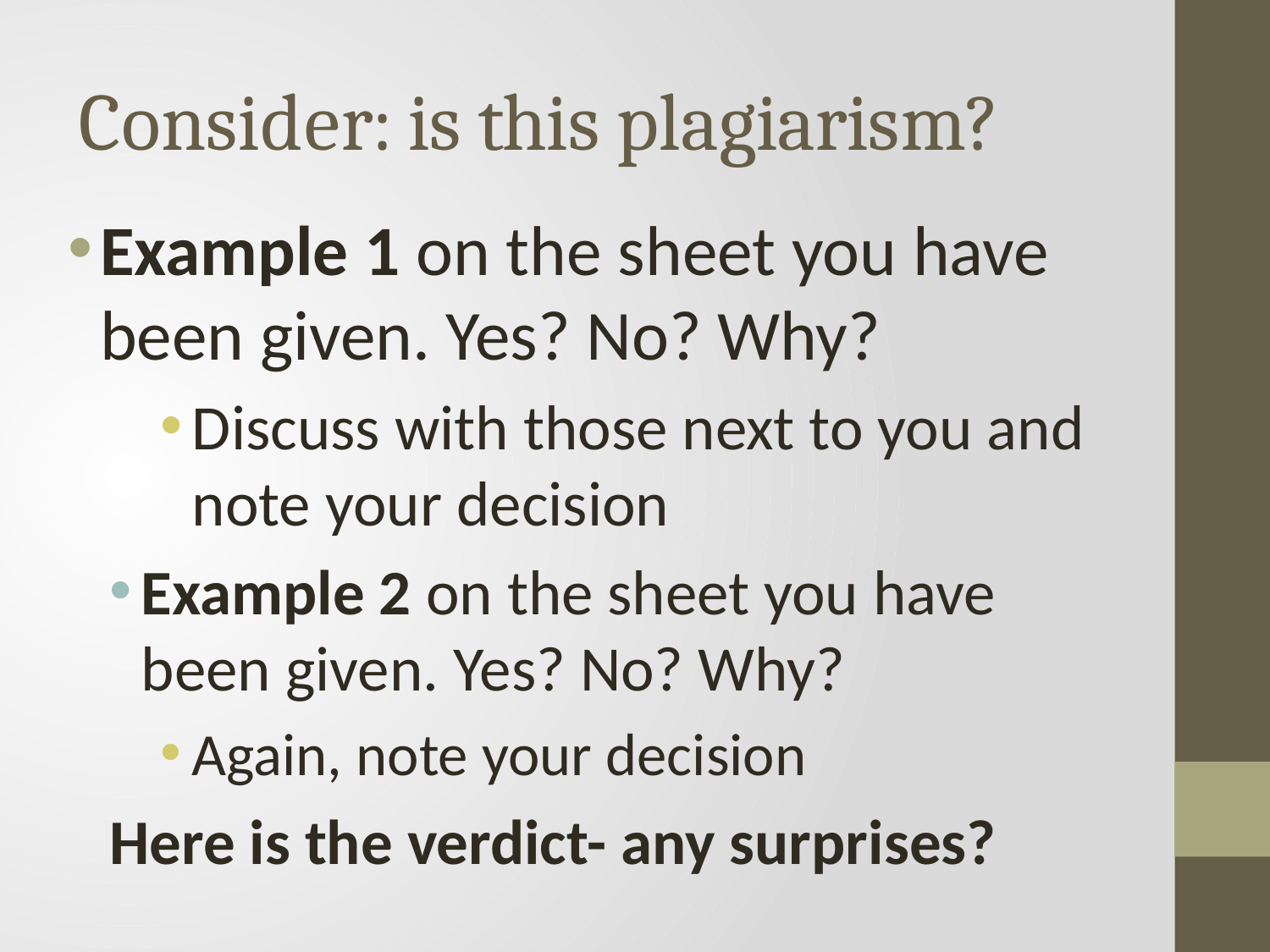

# Consider: is this plagiarism?
Example 1 on the sheet you have been given. Yes? No? Why?
Discuss with those next to you and note your decision
Example 2 on the sheet you have been given. Yes? No? Why?
Again, note your decision
Here is the verdict- any surprises?